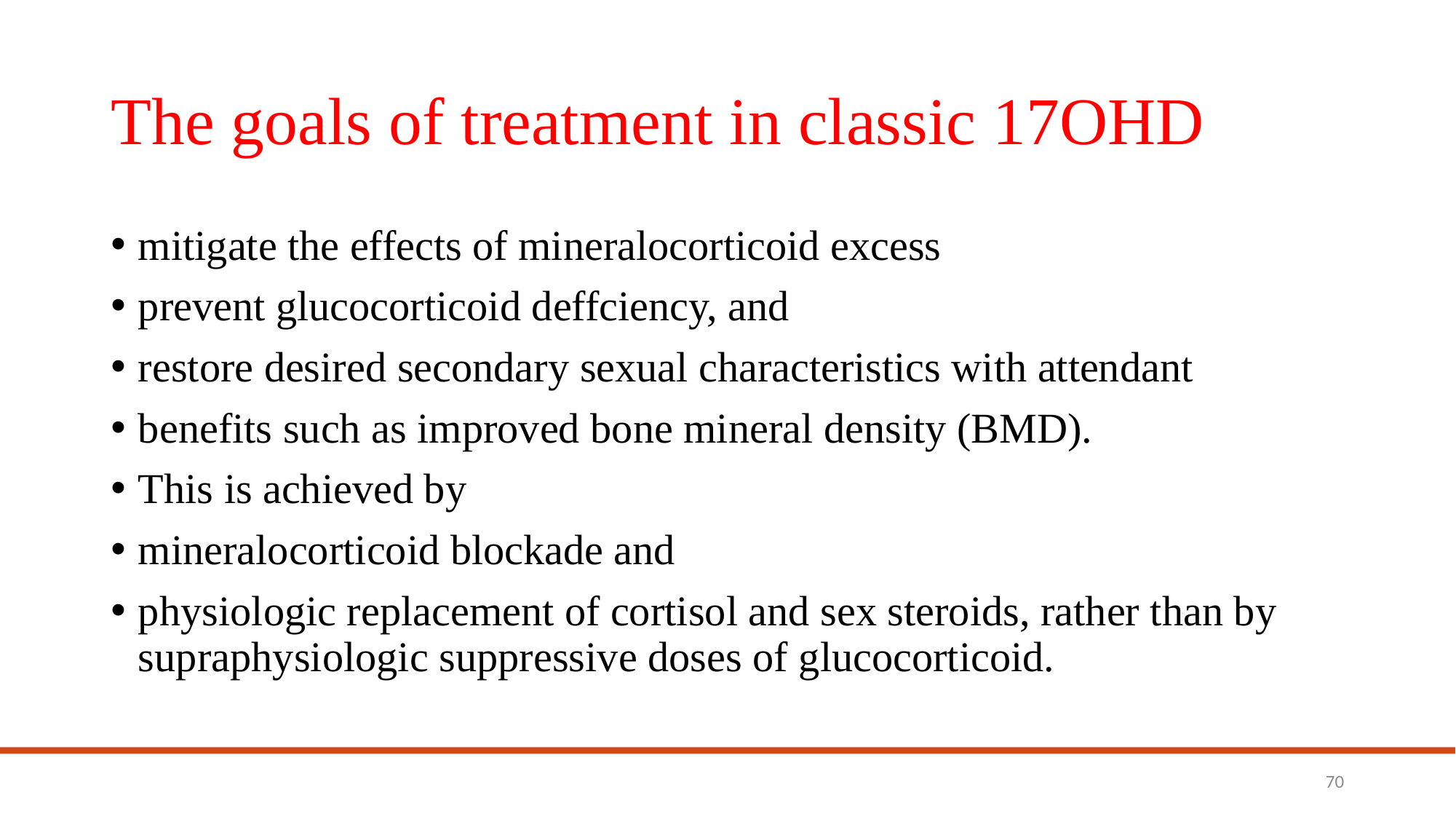

# The goals of treatment in classic 17OHD
mitigate the effects of mineralocorticoid excess
prevent glucocorticoid deffciency, and
restore desired secondary sexual characteristics with attendant
benefits such as improved bone mineral density (BMD).
This is achieved by
mineralocorticoid blockade and
physiologic replacement of cortisol and sex steroids, rather than by supraphysiologic suppressive doses of glucocorticoid.
70